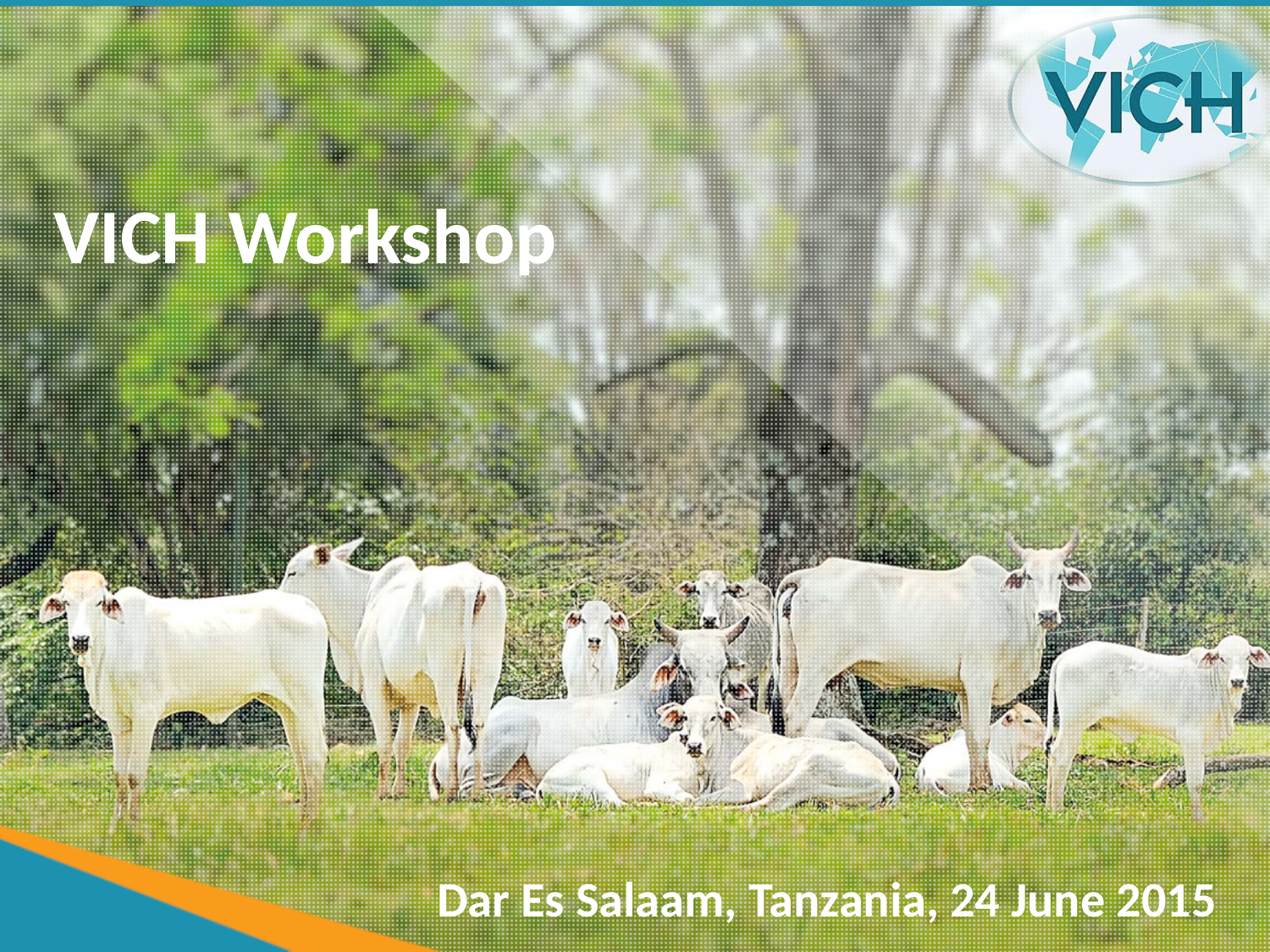

VICH Workshop
Dar Es Salaam, Tanzania, 24 June 2015